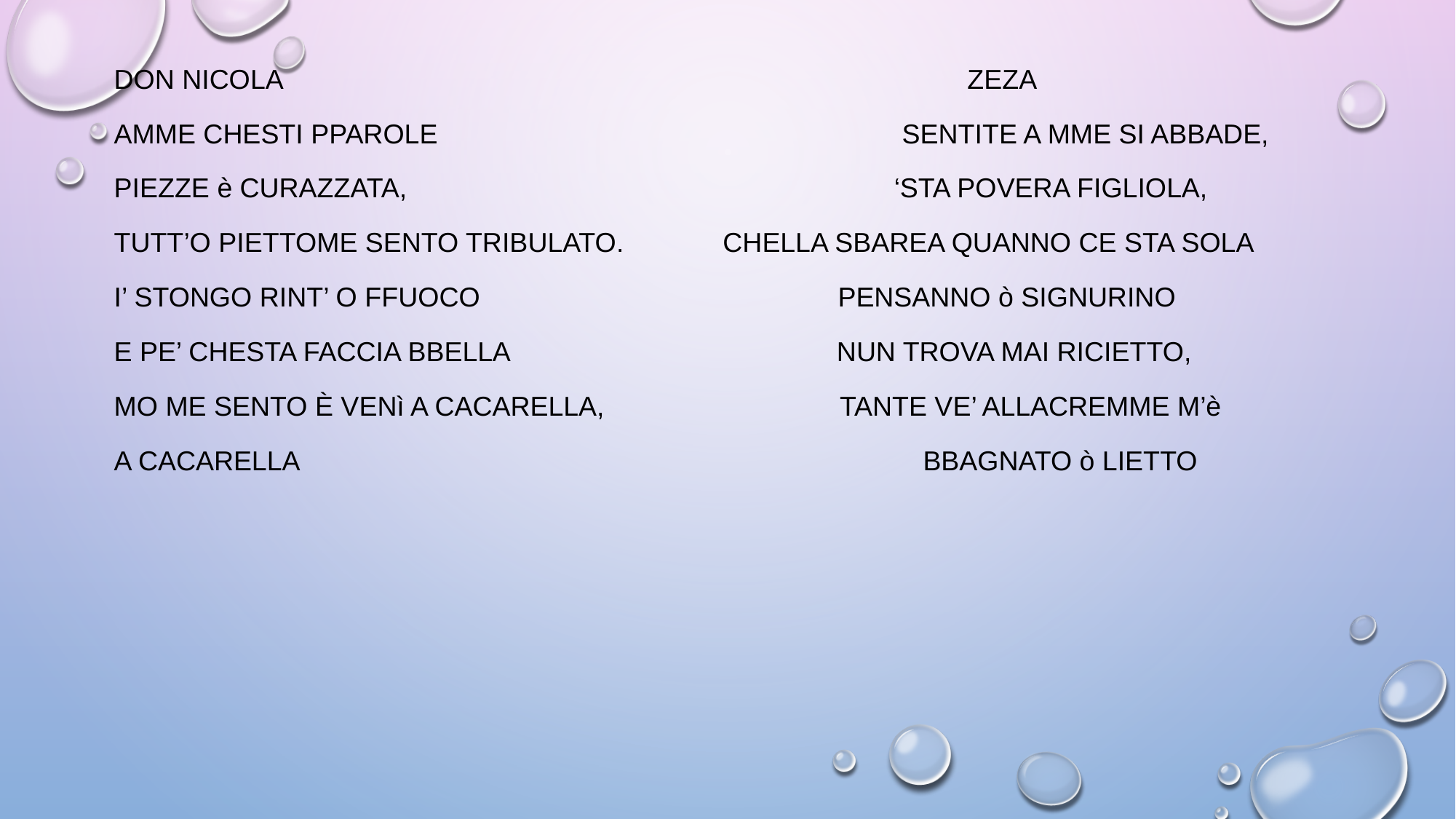

DON NICOLA                                                                                          ZEZA
AMME CHESTI PPAROLE                                                             SENTITE A MME SI ABBADE,
PIEZZE è CURAZZATA,                                                                ‘STA POVERA FIGLIOLA,
TUTT’O PIETTOME SENTO TRIBULATO.             CHELLA SBAREA QUANNO CE STA SOLA
I’ STONGO RINT’ O FFUOCO                                               PENSANNO ò SIGNURINO
E PE’ CHESTA FACCIA BBELLA                                           NUN TROVA MAI RICIETTO,
MO ME SENTO È VENì A CACARELLA,                               TANTE VE’ ALLACREMME M’è
A CACARELLA                                                                                  BBAGNATO ò LIETTO